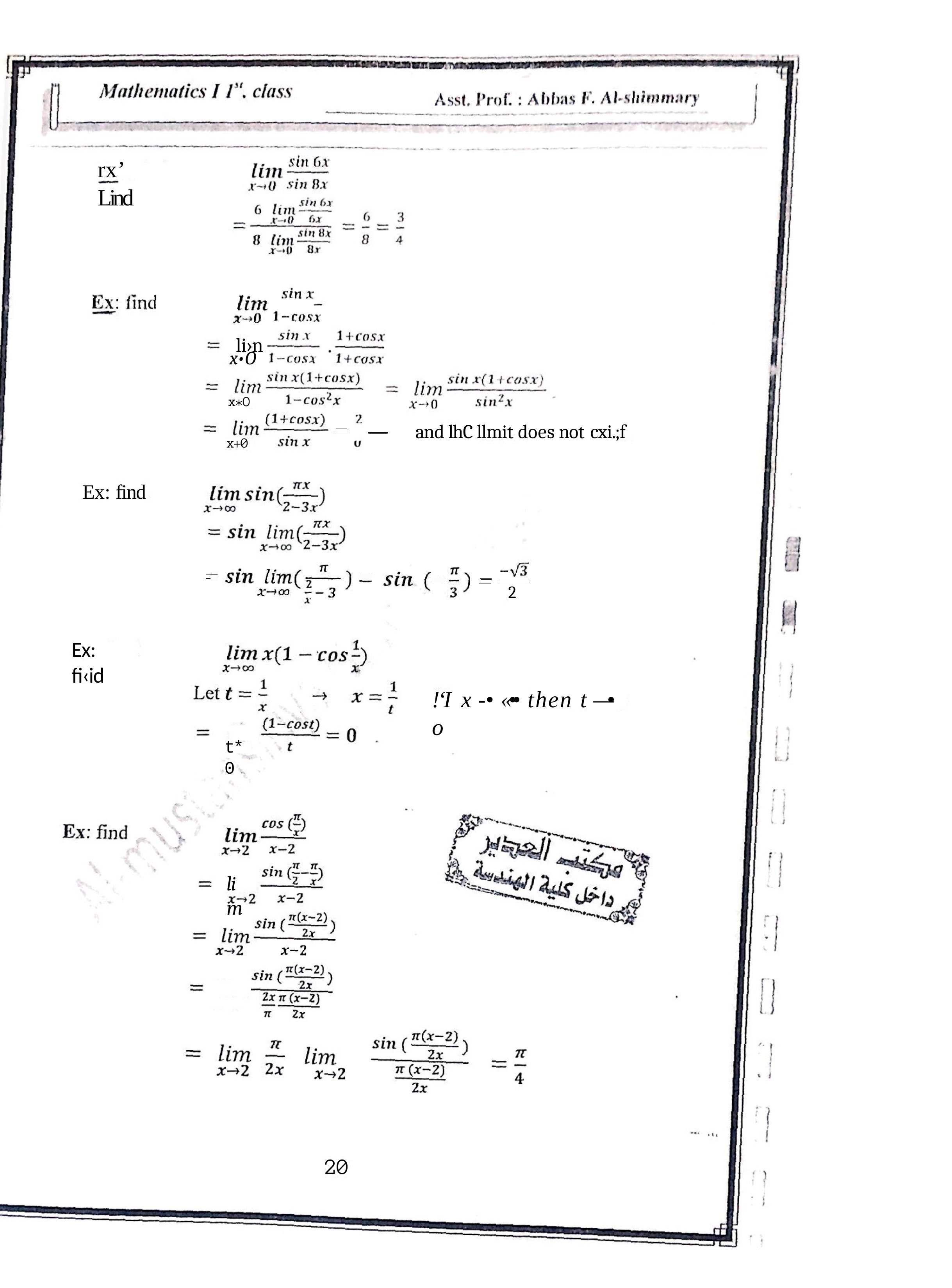

rx’ Lind

li›n
x•O

x*O

—	and lhC llmit does not cxi.;f

x+0

Ex: find

2

Ex:	fi‹id
!‘I	x -• «••	then t —• o
t*0
lim

20